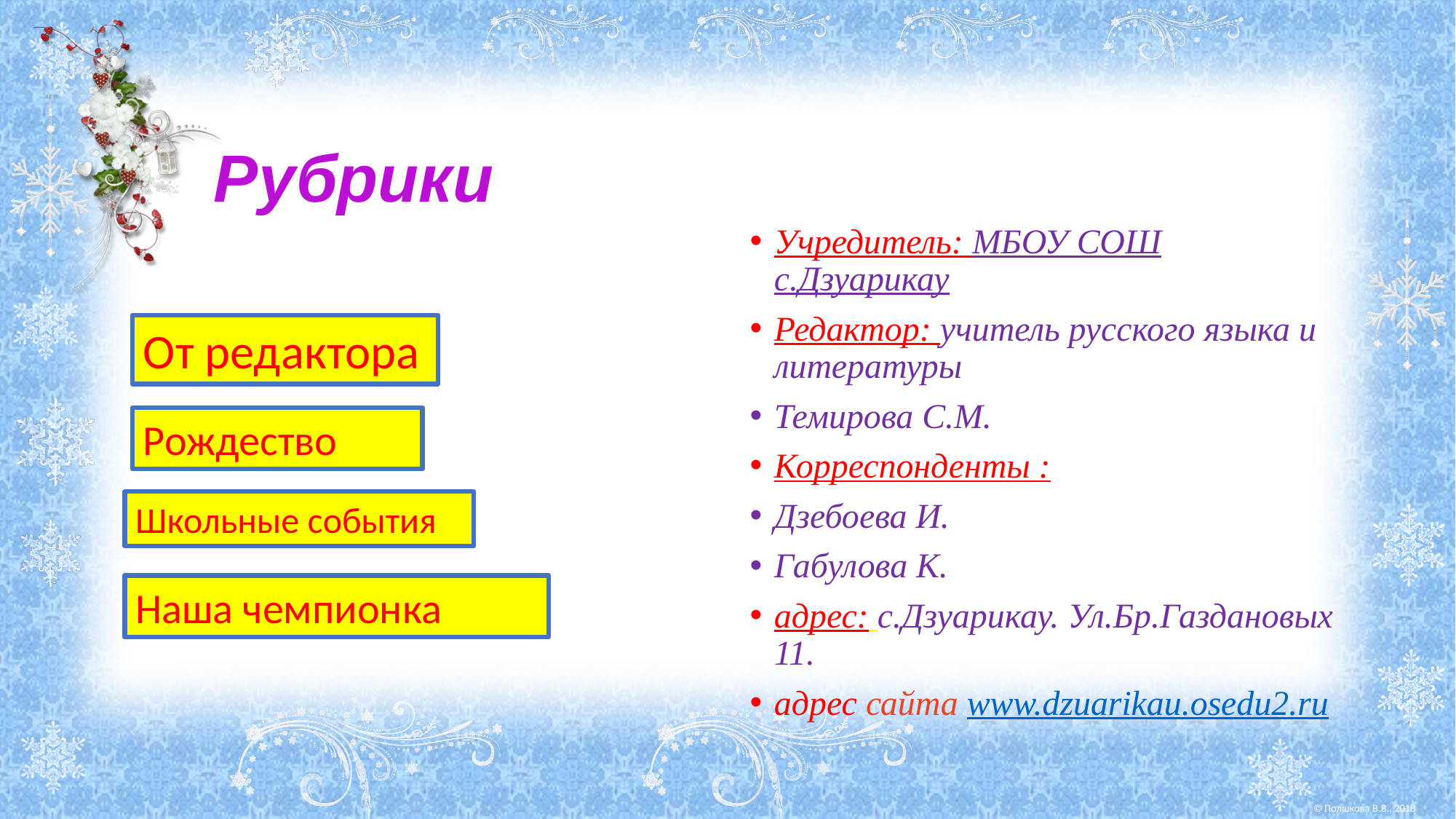

# Рубрики
Учредитель: МБОУ СОШ с.Дзуарикау
Редактор: учитель русского языка и литературы
Темирова С.М.
Корреспонденты :
Дзебоева И.
Габулова К.
адрес: с.Дзуарикау. Ул.Бр.Газдановых 11.
адрес сайта www.dzuarikau.osedu2.ru

От редактора
Рождество
Школьные события
Наша чемпионка